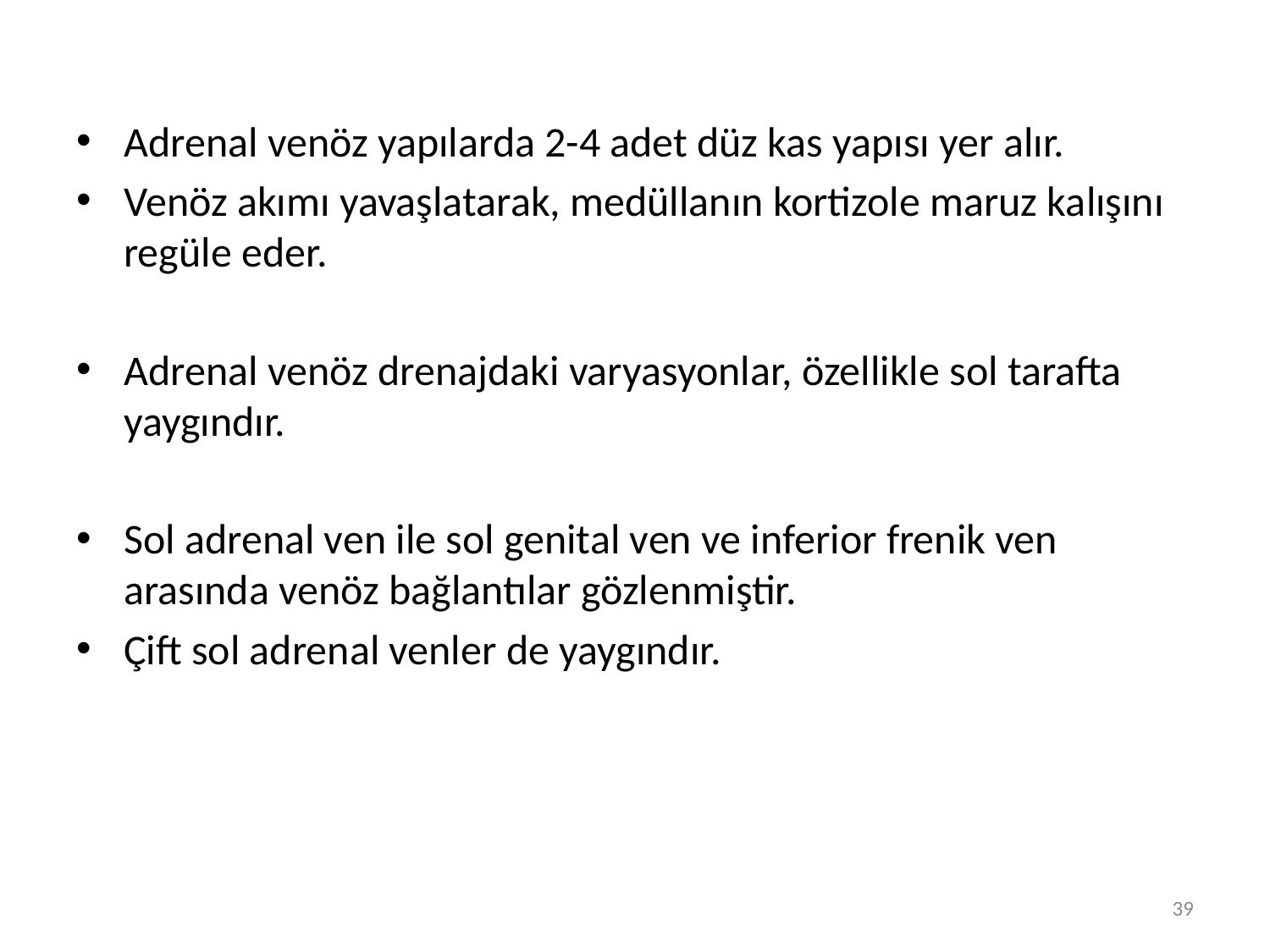

#
Adrenal venöz yapılarda 2-4 adet düz kas yapısı yer alır.
Venöz akımı yavaşlatarak, medüllanın kortizole maruz kalışını regüle eder.

Adrenal venöz drenajdaki varyasyonlar, özellikle sol tarafta yaygındır.

Sol adrenal ven ile sol genital ven ve inferior frenik ven arasında venöz bağlantılar gözlenmiştir.
Çift sol adrenal venler de yaygındır.

39